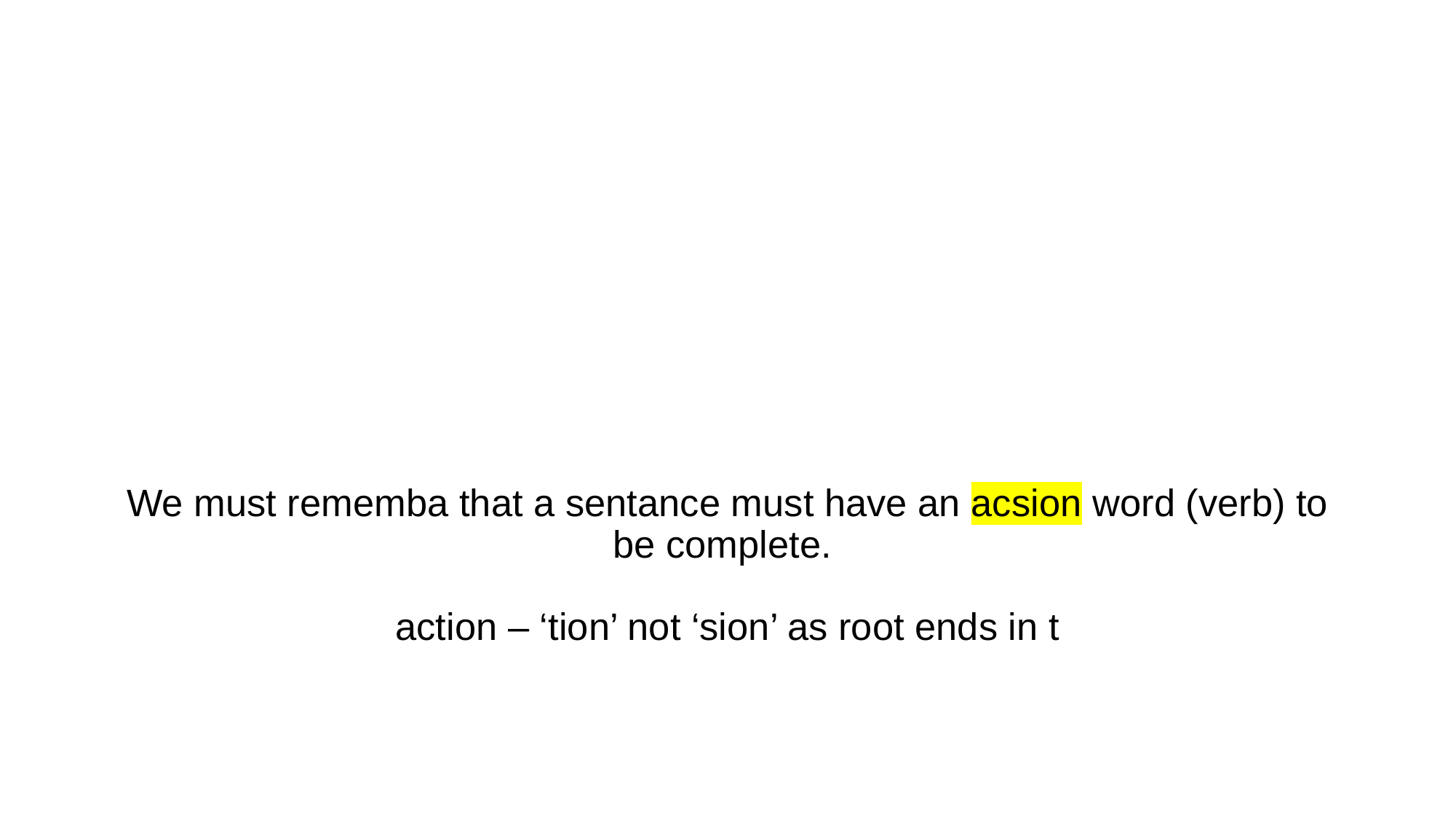

# We must rememba that a sentance must have an acsion word (verb) to be complete. action – ‘tion’ not ‘sion’ as root ends in t